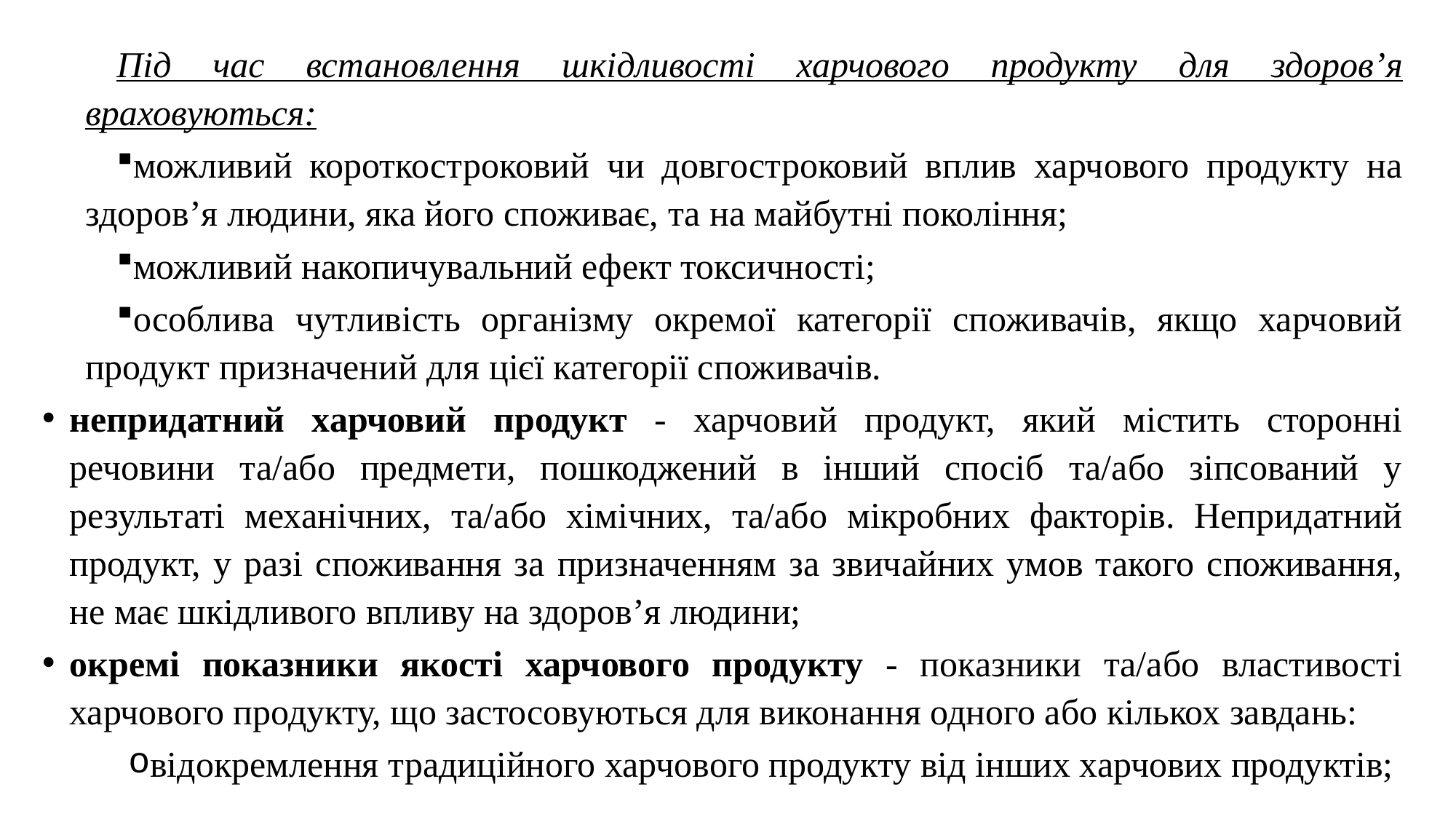

Під час встановлення шкідливості харчового продукту для здоров’я враховуються:
можливий короткостроковий чи довгостроковий вплив харчового продукту на здоров’я людини, яка його споживає, та на майбутні покоління;
можливий накопичувальний ефект токсичності;
особлива чутливість організму окремої категорії споживачів, якщо харчовий продукт призначений для цієї категорії споживачів.
непридатний харчовий продукт - харчовий продукт, який містить сторонні речовини та/або предмети, пошкоджений в інший спосіб та/або зіпсований у результаті механічних, та/або хімічних, та/або мікробних факторів. Непридатний продукт, у разі споживання за призначенням за звичайних умов такого споживання, не має шкідливого впливу на здоров’я людини;
окремі показники якості харчового продукту - показники та/або властивості харчового продукту, що застосовуються для виконання одного або кількох завдань:
відокремлення традиційного харчового продукту від інших харчових продуктів;